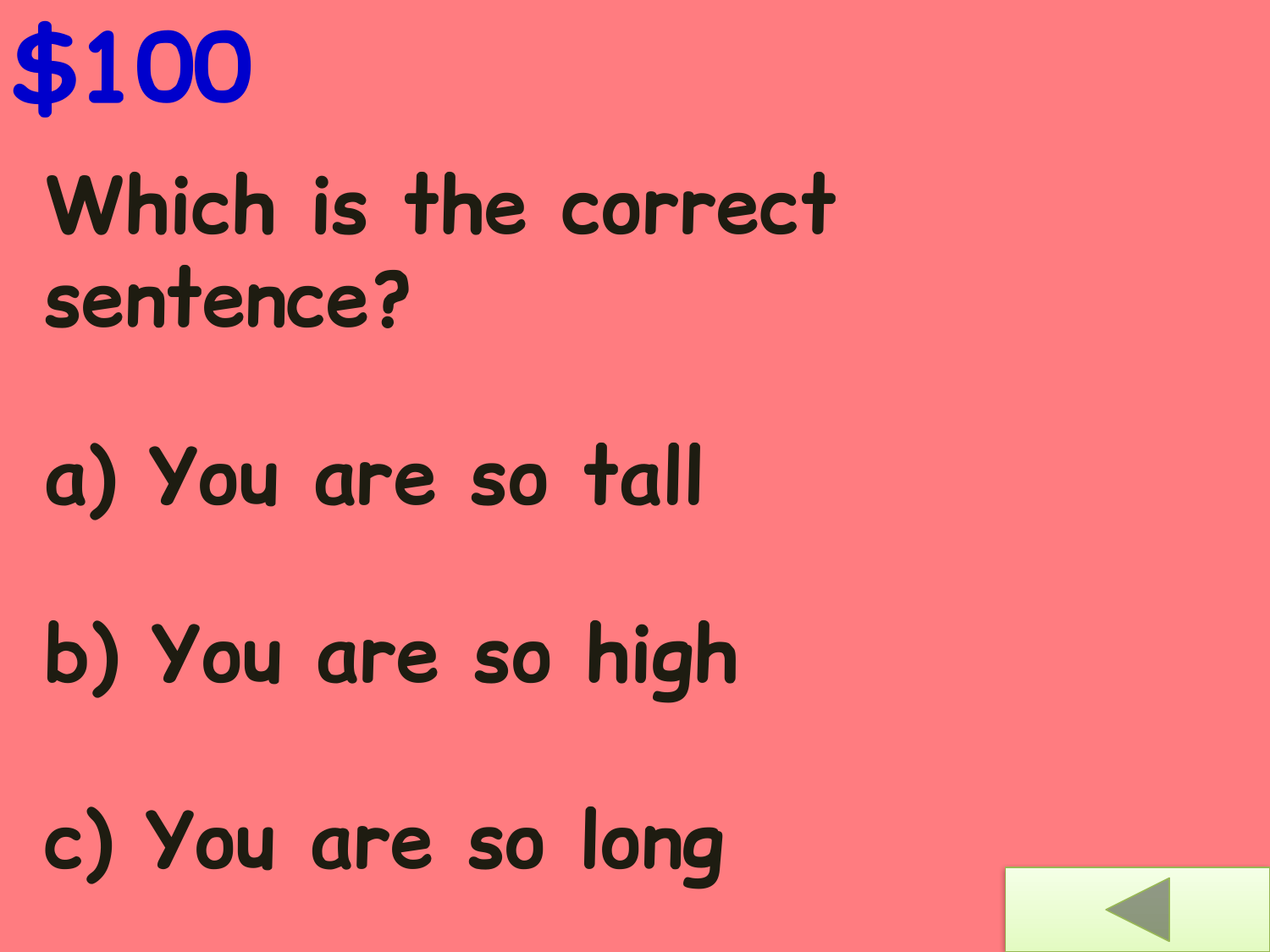

$100
Which is the correct sentence?

a) You are so tall

b) You are so high

c) You are so long